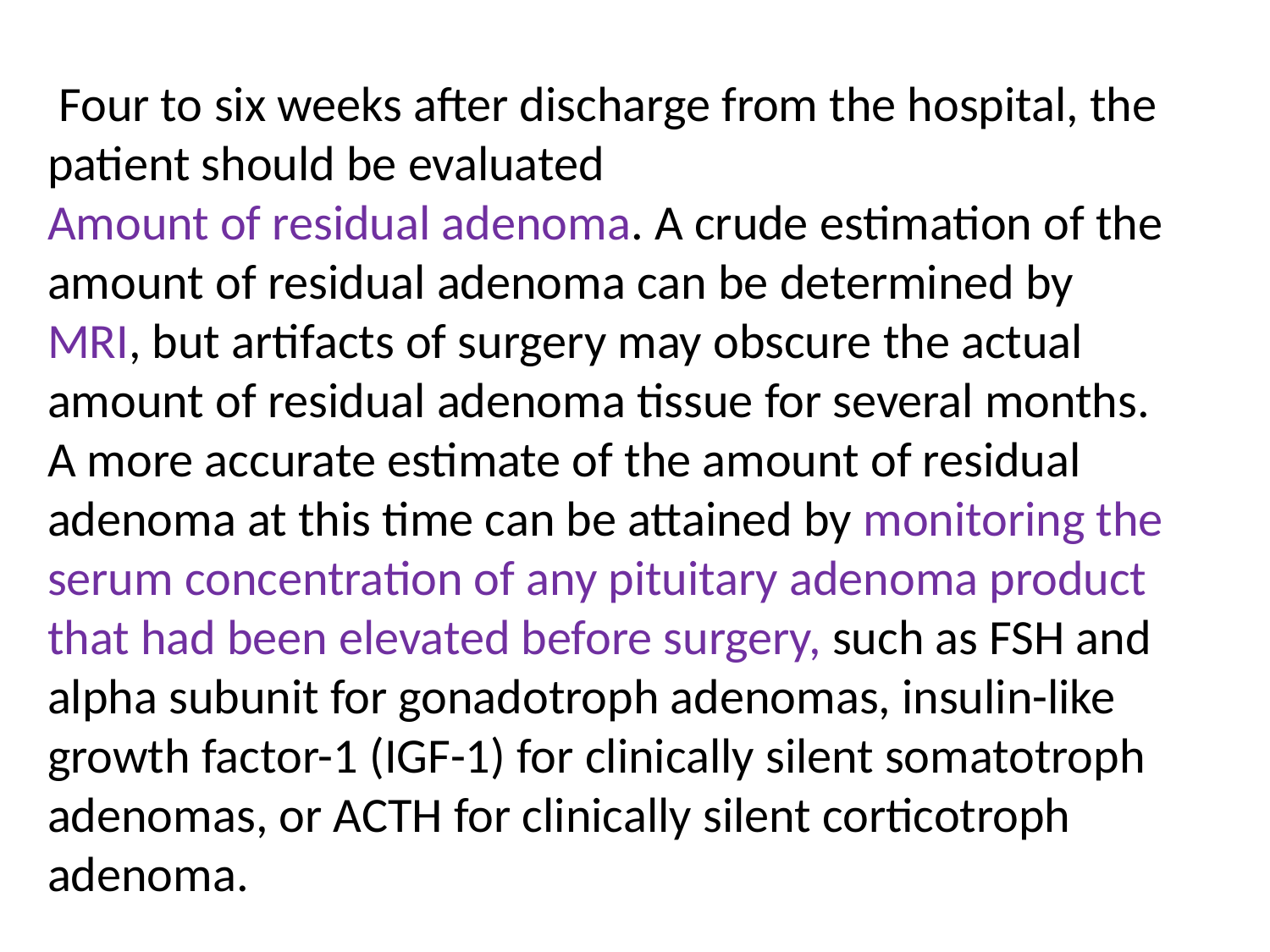

Four to six weeks after discharge from the hospital, the patient should be evaluated
Amount of residual adenoma. A crude estimation of the amount of residual adenoma can be determined by MRI, but artifacts of surgery may obscure the actual amount of residual adenoma tissue for several months. A more accurate estimate of the amount of residual adenoma at this time can be attained by monitoring the serum concentration of any pituitary adenoma product that had been elevated before surgery, such as FSH and alpha subunit for gonadotroph adenomas, insulin-like growth factor-1 (IGF-1) for clinically silent somatotroph adenomas, or ACTH for clinically silent corticotroph adenoma.